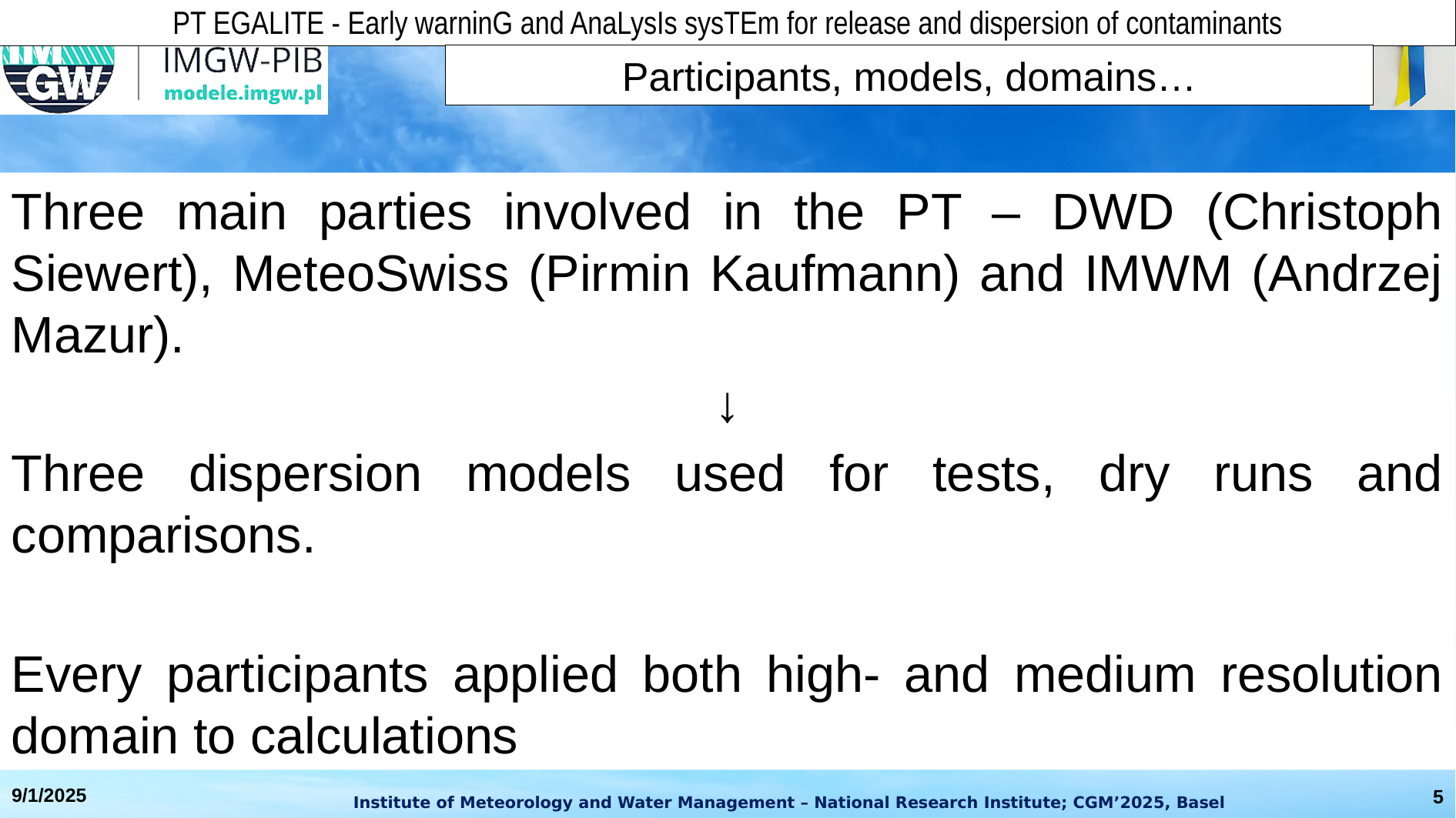

PT EGALITE - Early warninG and AnaLysIs sysTEm for release and dispersion of contaminants
Participants, models, domains…
Three main parties involved in the PT – DWD (Christoph Siewert), MeteoSwiss (Pirmin Kaufmann) and IMWM (Andrzej Mazur).
↓
Three dispersion models used for tests, dry runs and comparisons.

Every participants applied both high- and medium resolution domain to calculations